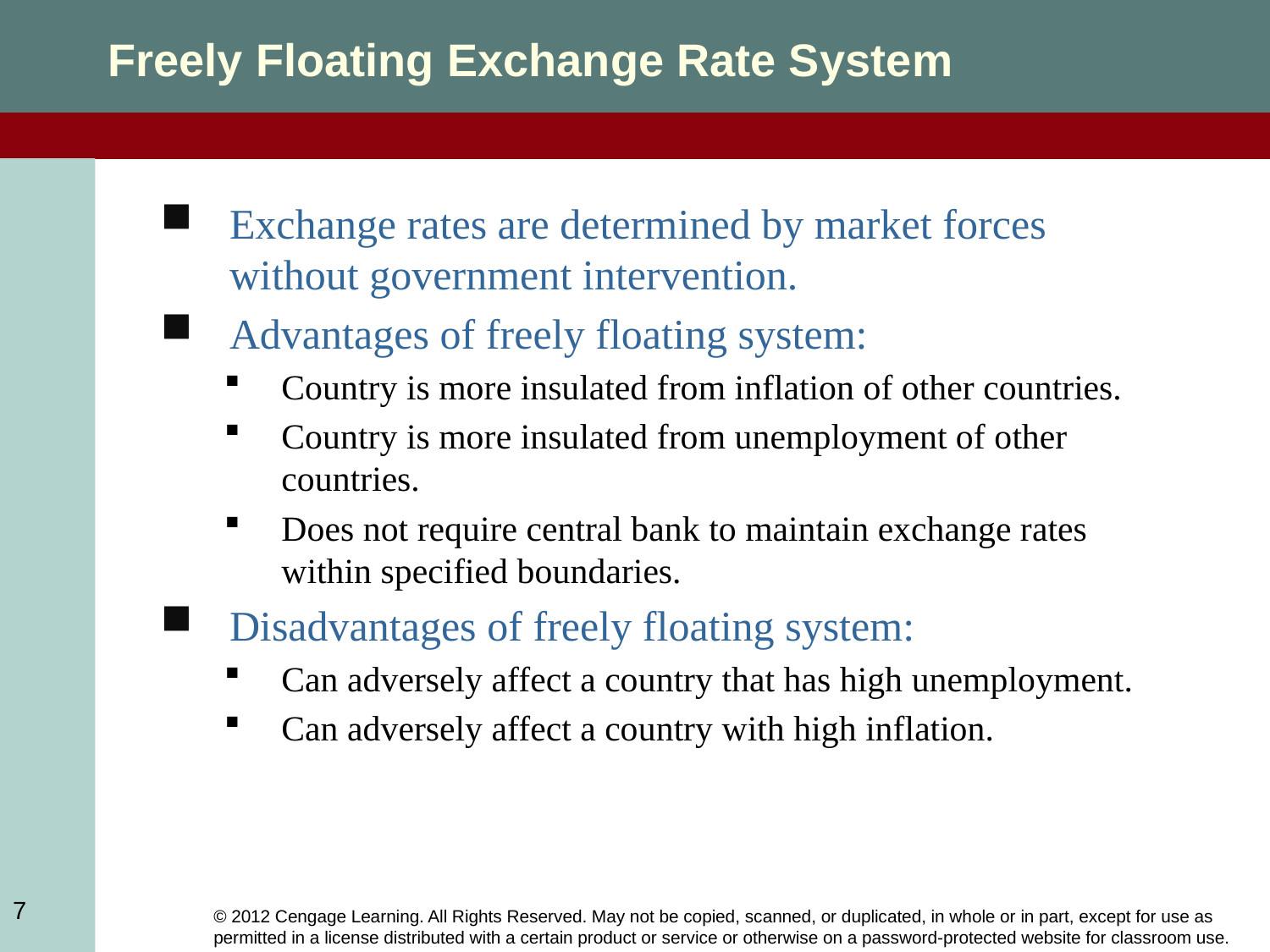

Freely Floating Exchange Rate System
Exchange rates are determined by market forces without government intervention.
Advantages of freely floating system:
Country is more insulated from inflation of other countries.
Country is more insulated from unemployment of other countries.
Does not require central bank to maintain exchange rates within specified boundaries.
Disadvantages of freely floating system:
Can adversely affect a country that has high unemployment.
Can adversely affect a country with high inflation.

7